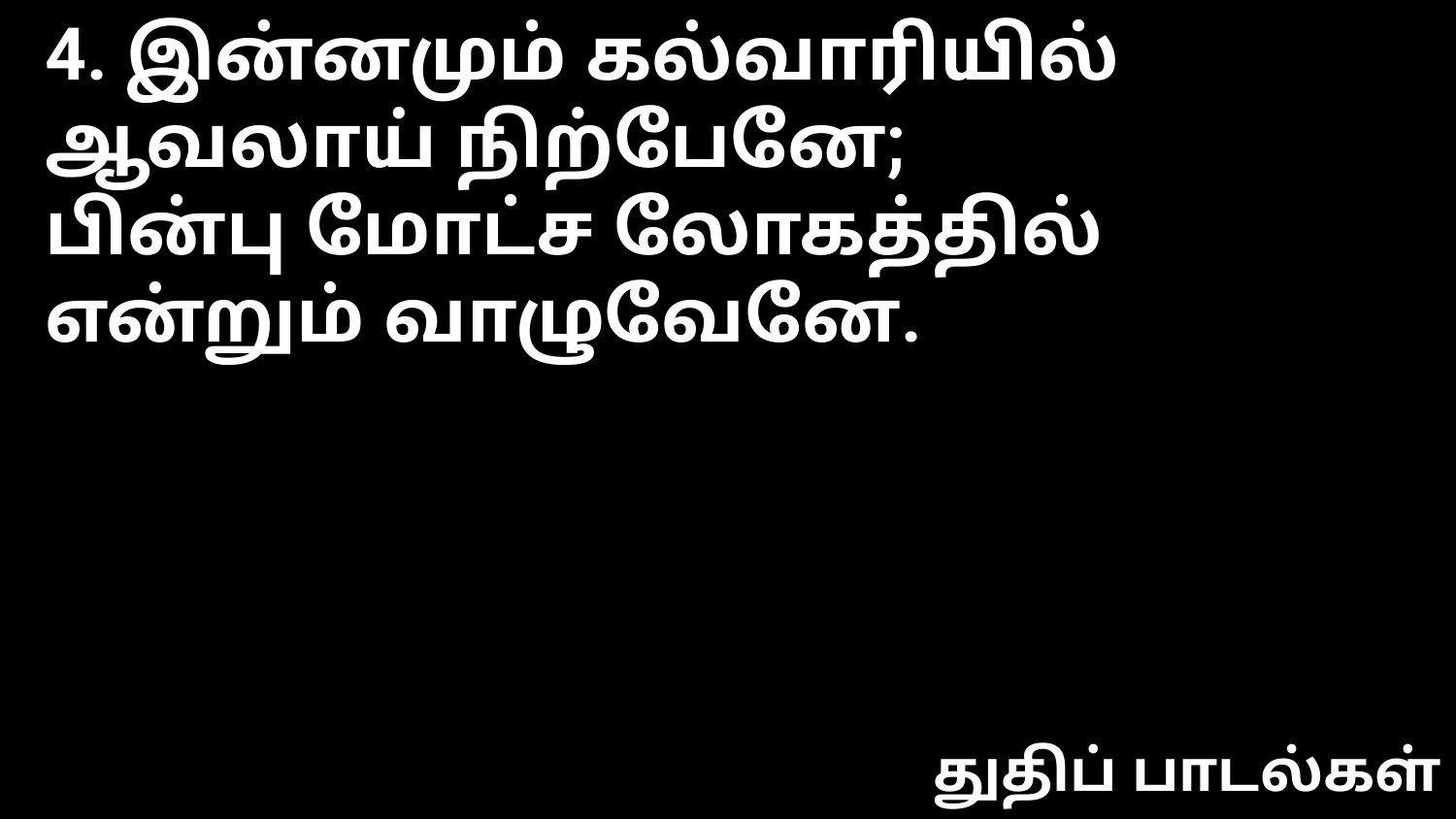

4. இன்னமும் கல்வாரியில்
ஆவலாய் நிற்பேனே;
பின்பு மோட்ச லோகத்தில்
என்றும் வாழுவேனே.

துதிப் பாடல்கள்